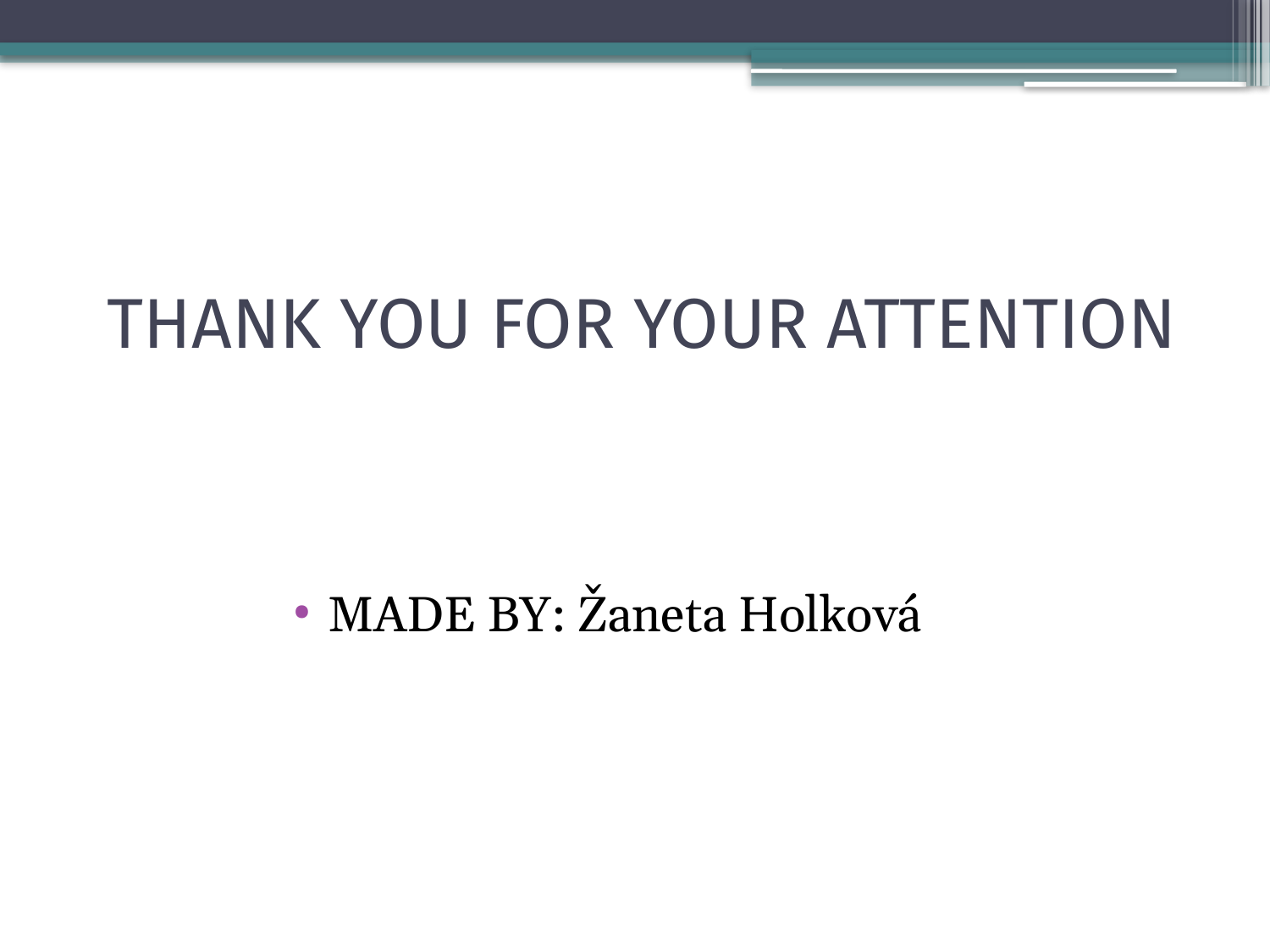

# THANK YOU FOR YOUR ATTENTION
MADE BY: Žaneta Holková